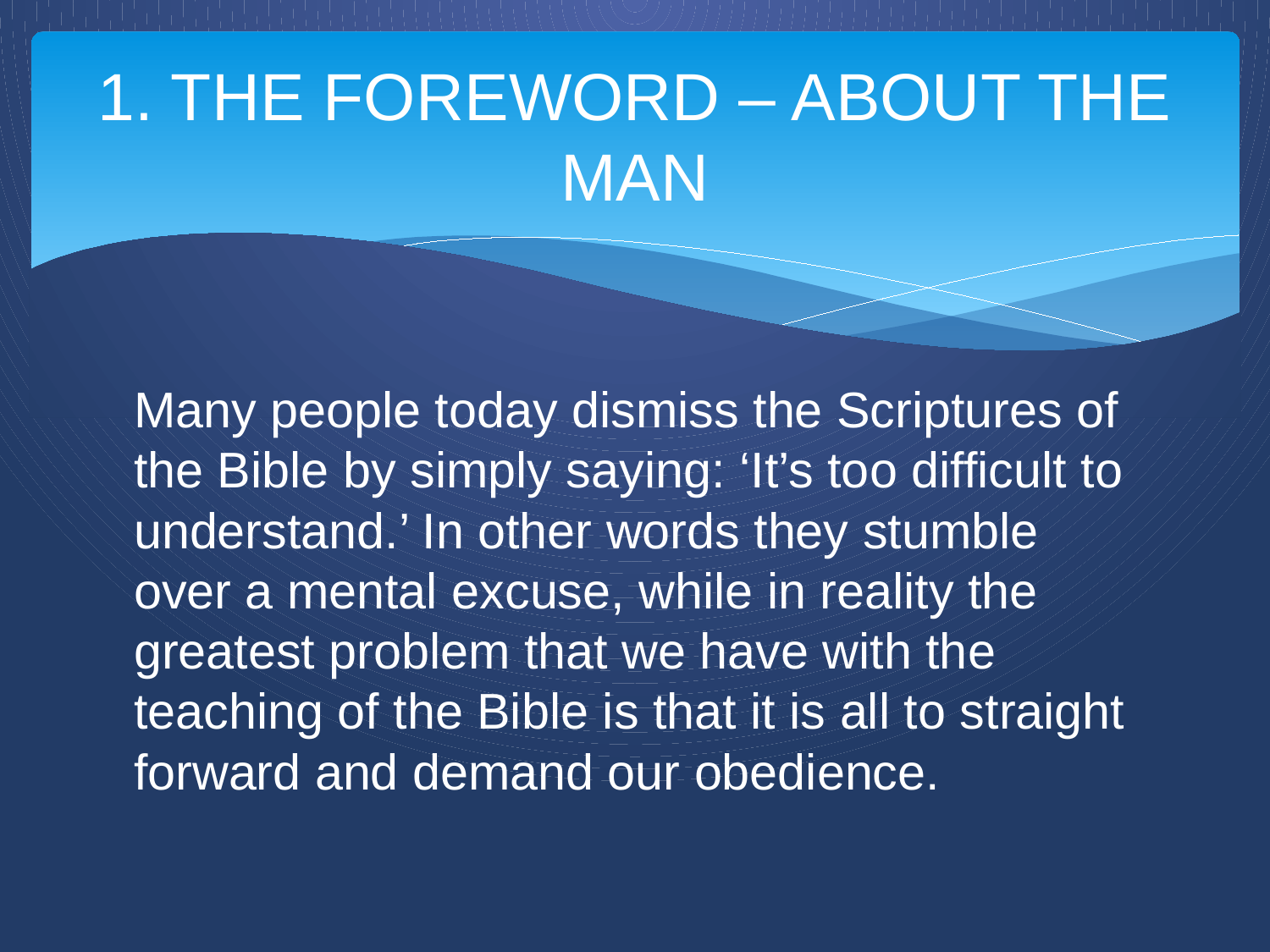

# 1. THE FOREWORD – ABOUT THE MAN
Many people today dismiss the Scriptures of the Bible by simply saying: ‘It’s too difficult to understand.’ In other words they stumble over a mental excuse, while in reality the greatest problem that we have with the teaching of the Bible is that it is all to straight forward and demand our obedience.